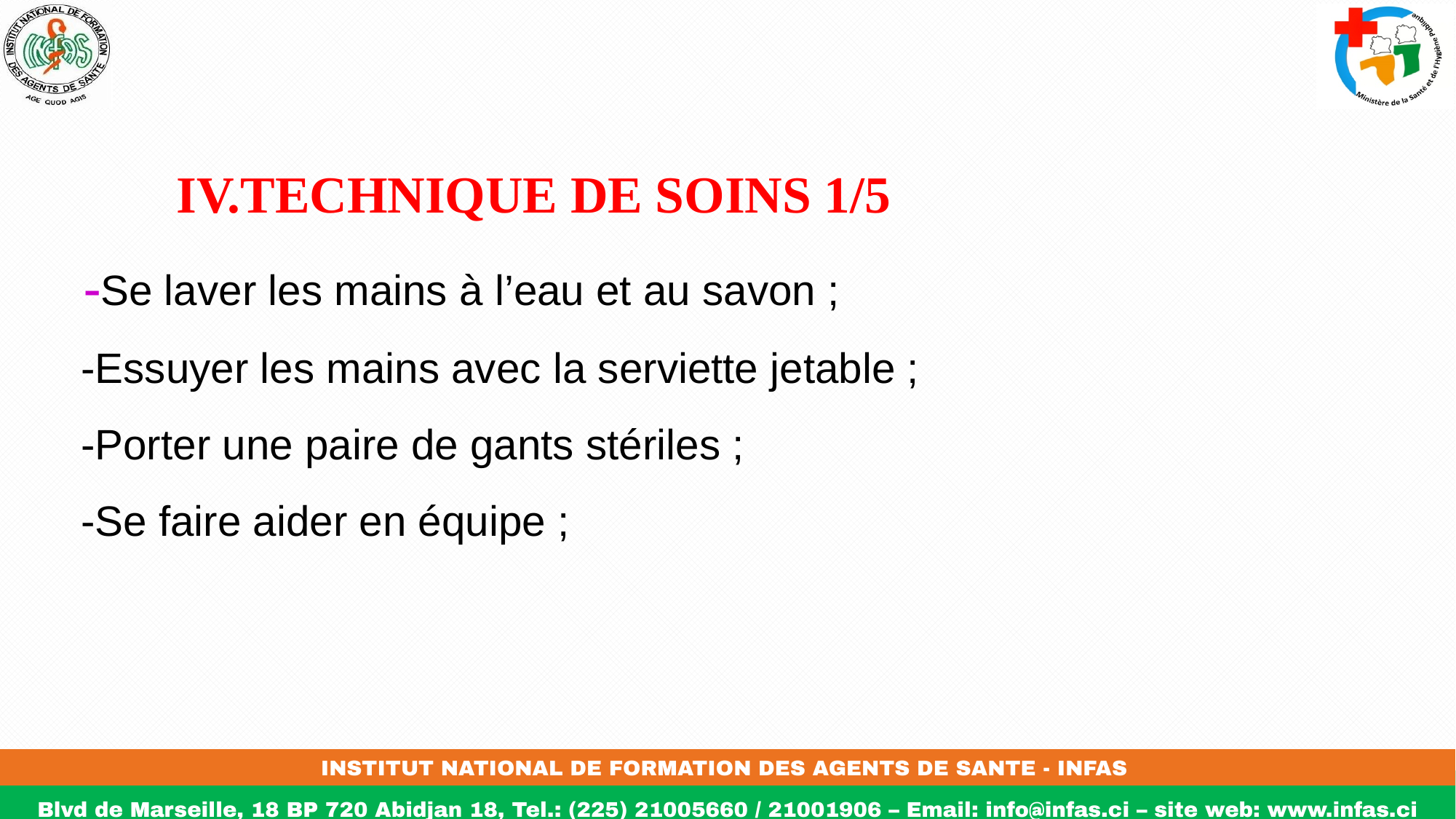

# IV.TECHNIQUE DE SOINS 1/5 -Se laver les mains à l’eau et au savon ; -Essuyer les mains avec la serviette jetable ; -Porter une paire de gants stériles ; -Se faire aider en équipe ;